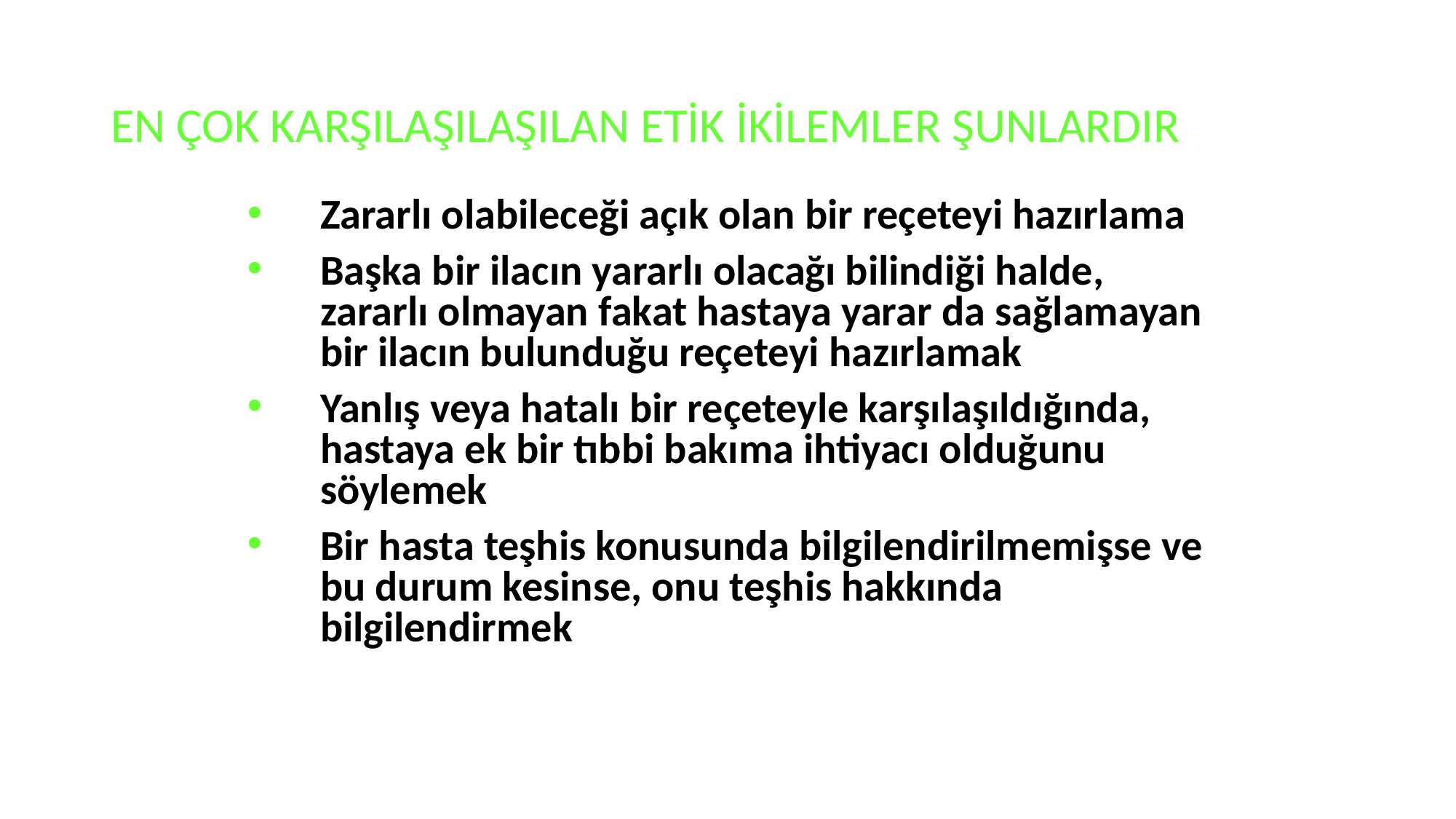

# EN ÇOK KARŞILAŞILAŞILAN ETİK İKİLEMLER ŞUNLARDIR
Zararlı olabileceği açık olan bir reçeteyi hazırlama
Başka bir ilacın yararlı olacağı bilindiği halde, zararlı olmayan fakat hastaya yarar da sağlamayan bir ilacın bulunduğu reçeteyi hazırlamak
Yanlış veya hatalı bir reçeteyle karşılaşıldığında, hastaya ek bir tıbbi bakıma ihtiyacı olduğunu söylemek
Bir hasta teşhis konusunda bilgilendirilmemişse ve bu durum kesinse, onu teşhis hakkında bilgilendirmek